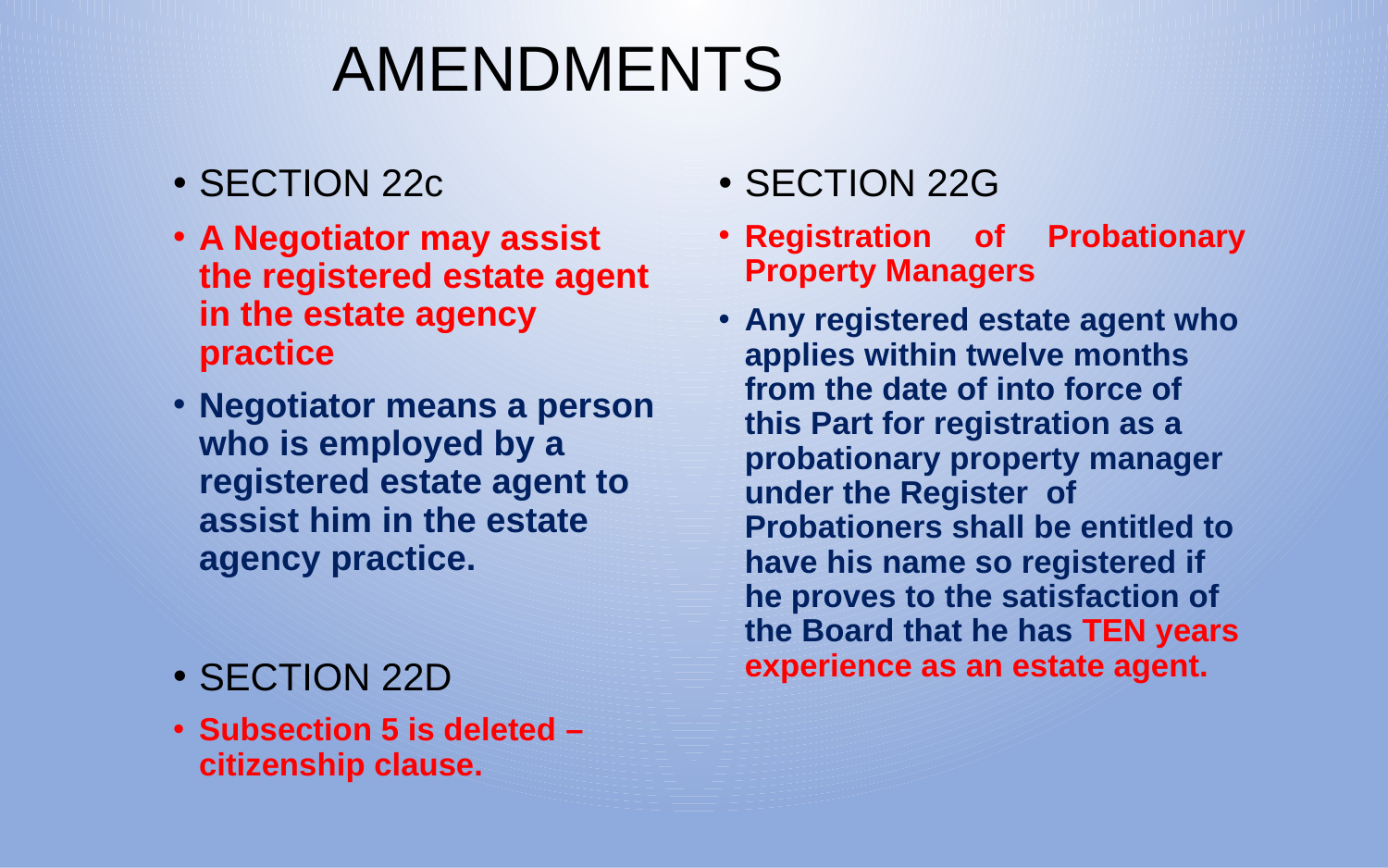

# AMENDMENTS
SECTION 22G
Registration of Probationary Property Managers
Any registered estate agent who applies within twelve months from the date of into force of this Part for registration as a probationary property manager under the Register  of Probationers shall be entitled to have his name so registered if he proves to the satisfaction of the Board that he has TEN years experience as an estate agent.
SECTION 22c
A Negotiator may assist the registered estate agent in the estate agency practice
Negotiator means a person who is employed by a registered estate agent to assist him in the estate agency practice.

SECTION 22D
Subsection 5 is deleted – citizenship clause.